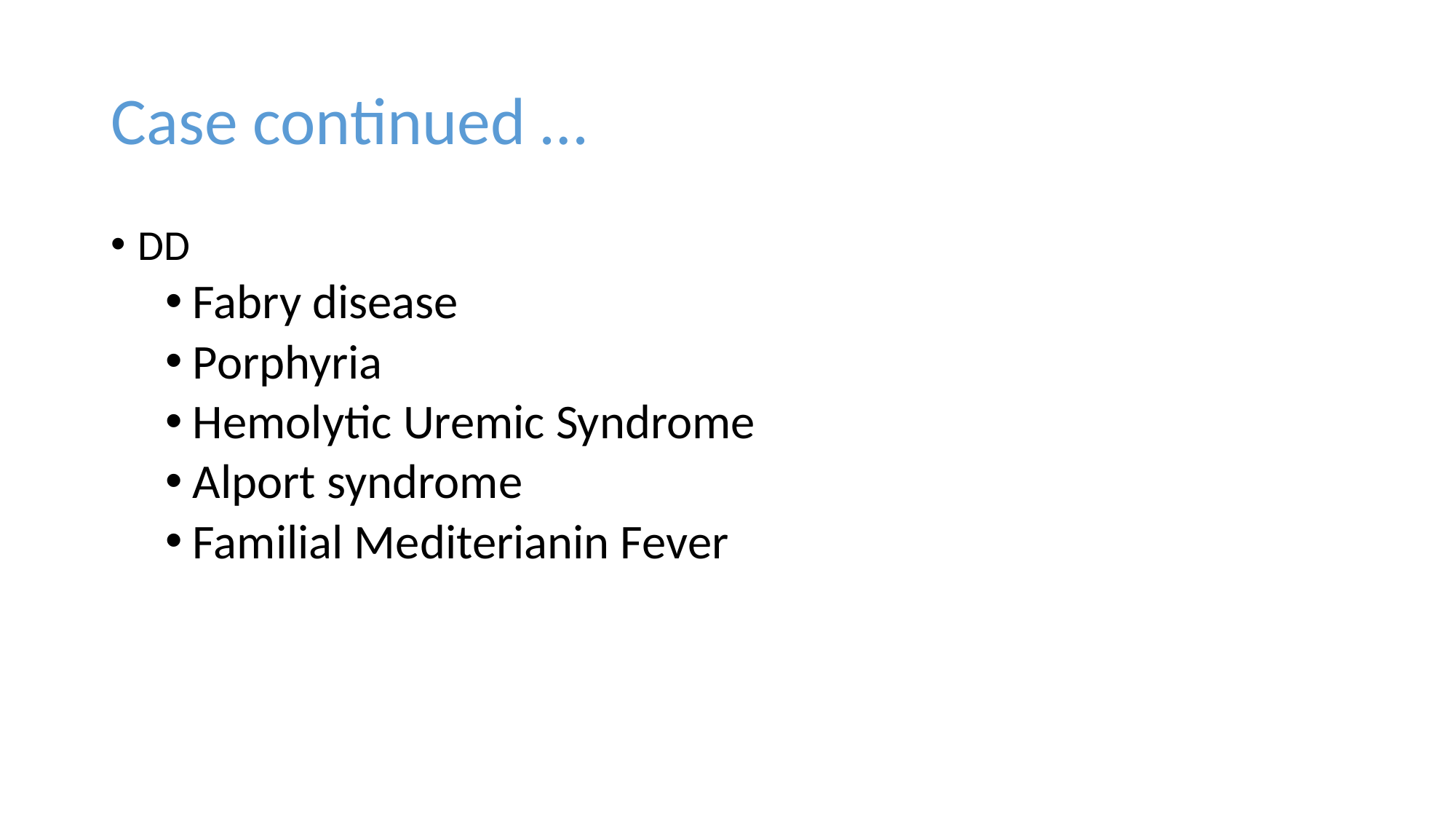

# Case continued …
DD
Fabry disease
Porphyria
Hemolytic Uremic Syndrome
Alport syndrome
Familial Mediterianin Fever